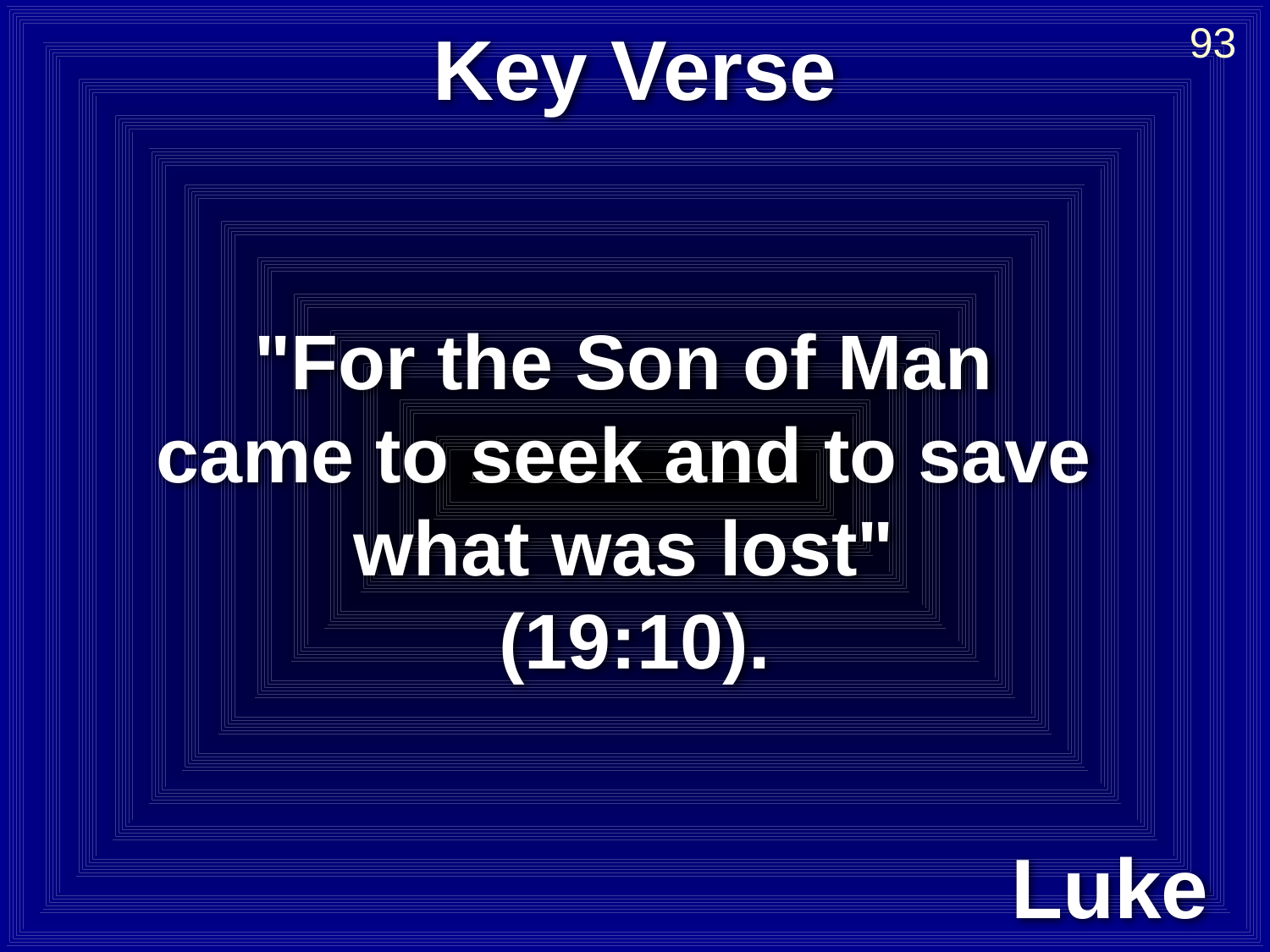

# Key Verse
93

"For the Son of Man
came to seek and to save
what was lost"
(19:10).
Luke